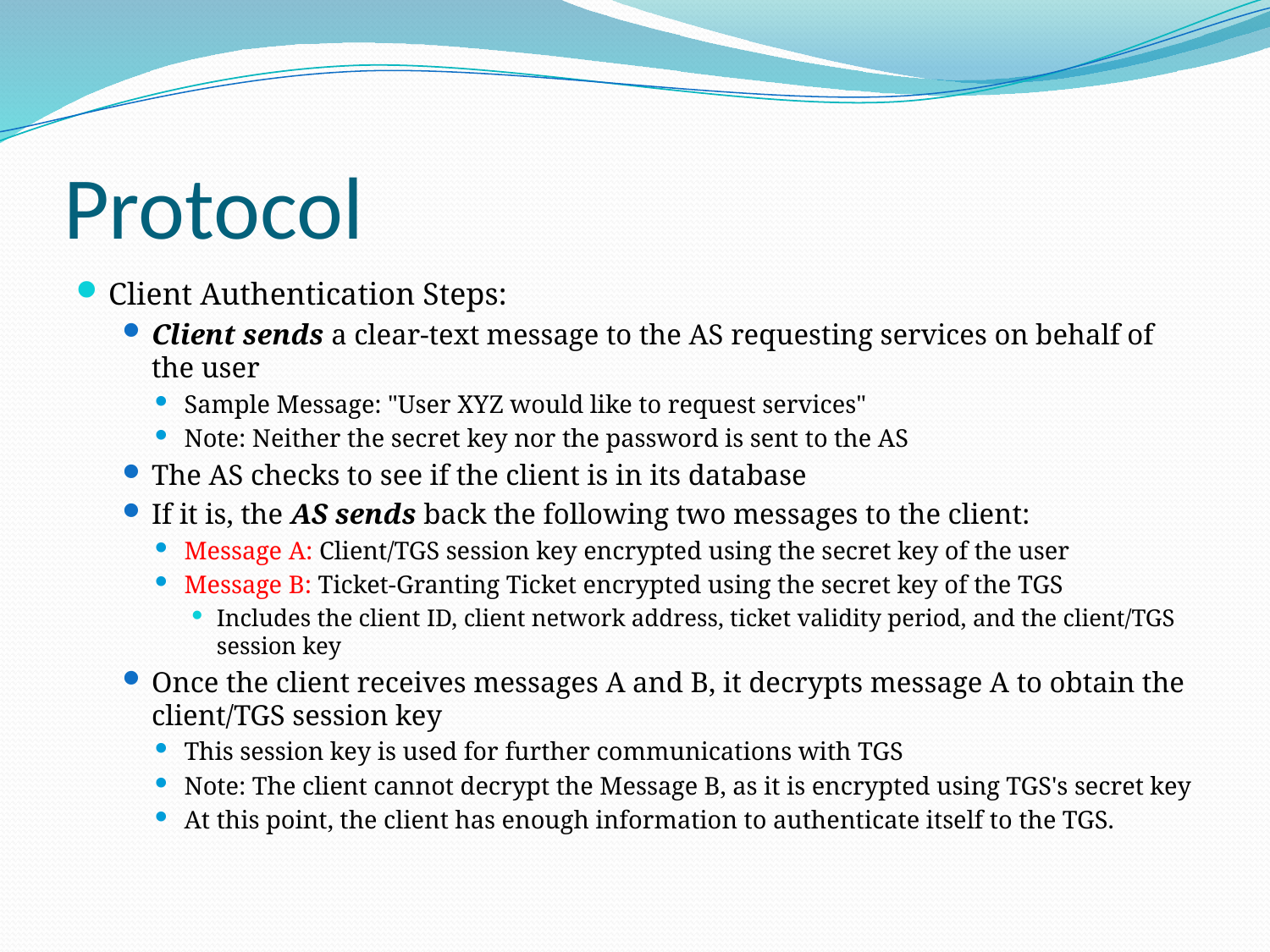

# Protocol
Client Authentication Steps:
Client sends a clear-text message to the AS requesting services on behalf of the user
Sample Message: "User XYZ would like to request services"
Note: Neither the secret key nor the password is sent to the AS
The AS checks to see if the client is in its database
If it is, the AS sends back the following two messages to the client:
Message A: Client/TGS session key encrypted using the secret key of the user
Message B: Ticket-Granting Ticket encrypted using the secret key of the TGS
Includes the client ID, client network address, ticket validity period, and the client/TGS session key
Once the client receives messages A and B, it decrypts message A to obtain the client/TGS session key
This session key is used for further communications with TGS
Note: The client cannot decrypt the Message B, as it is encrypted using TGS's secret key
At this point, the client has enough information to authenticate itself to the TGS.